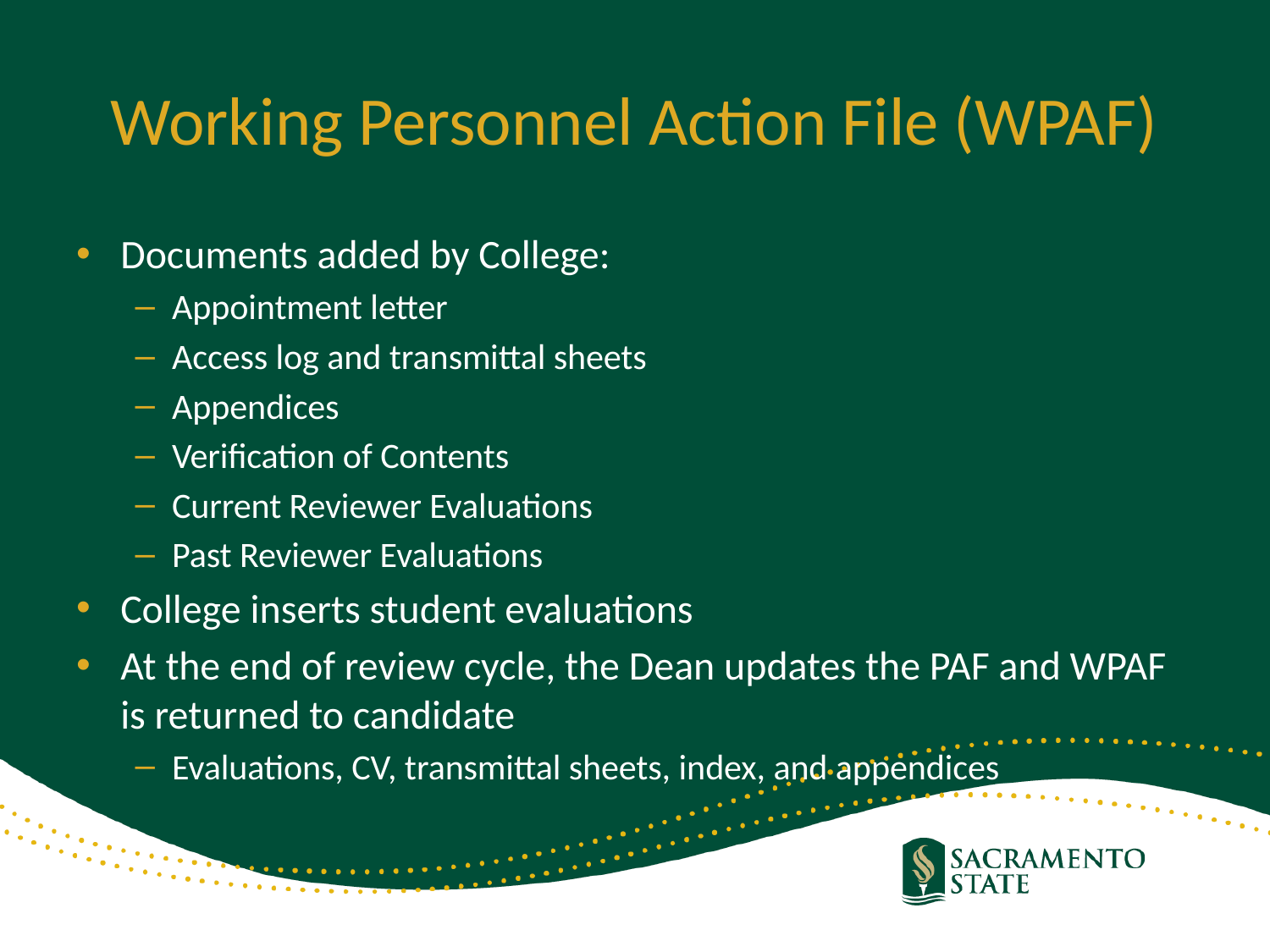

# Working Personnel Action File (WPAF)
Documents added by College:
Appointment letter
Access log and transmittal sheets
Appendices
Verification of Contents
Current Reviewer Evaluations
Past Reviewer Evaluations
College inserts student evaluations
At the end of review cycle, the Dean updates the PAF and WPAF is returned to candidate
Evaluations, CV, transmittal sheets, index, and appendices